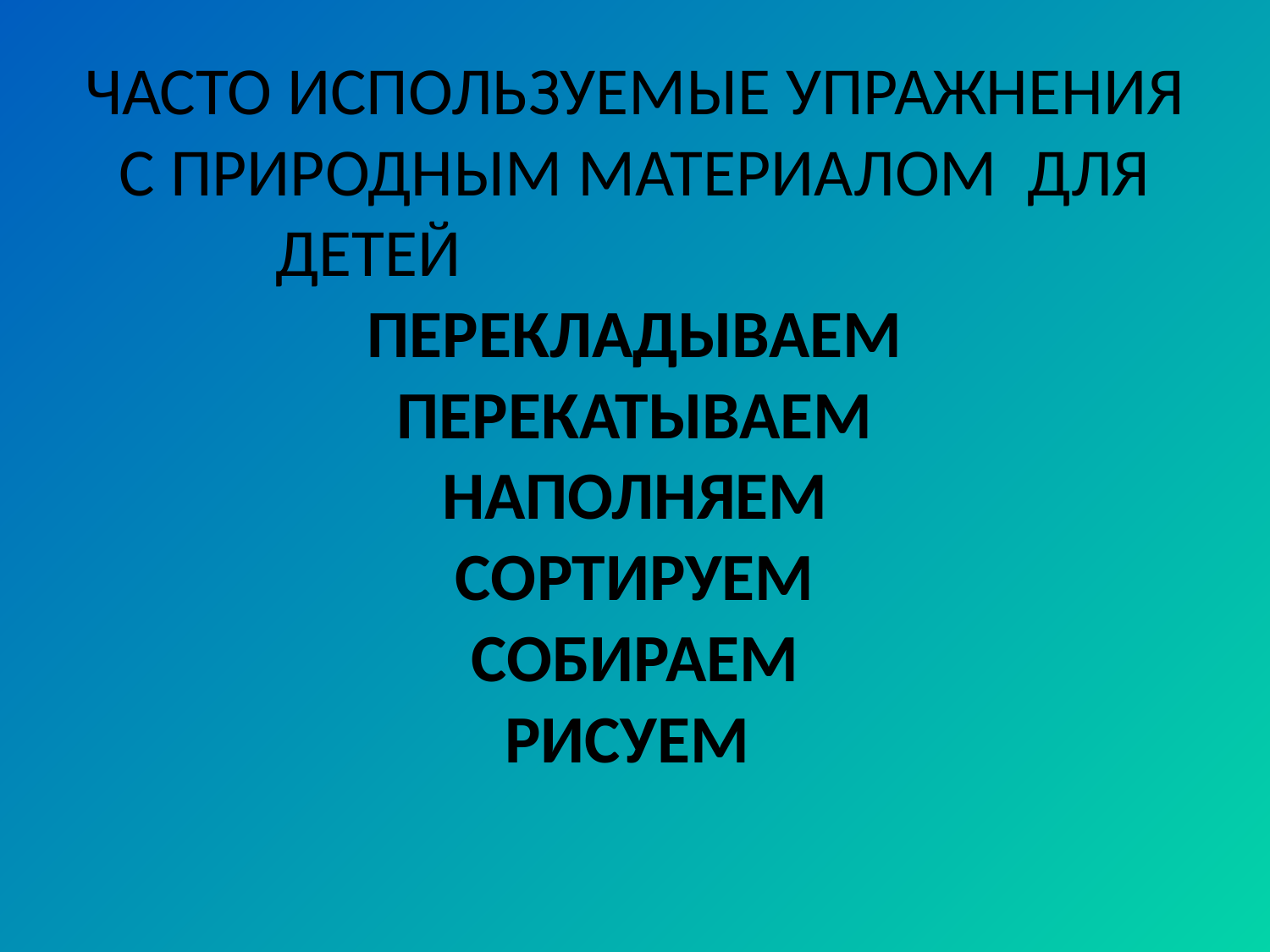

# ЧАСТО ИСПОЛЬЗУЕМЫЕ УПРАЖНЕНИЯ С ПРИРОДНЫМ МАТЕРИАЛОМ  ДЛЯ ДЕТЕЙ                                    ПЕРЕКЛАДЫВАЕМ ПЕРЕКАТЫВАЕМ НАПОЛНЯЕМ СОРТИРУЕМ СОБИРАЕМ РИСУЕМ